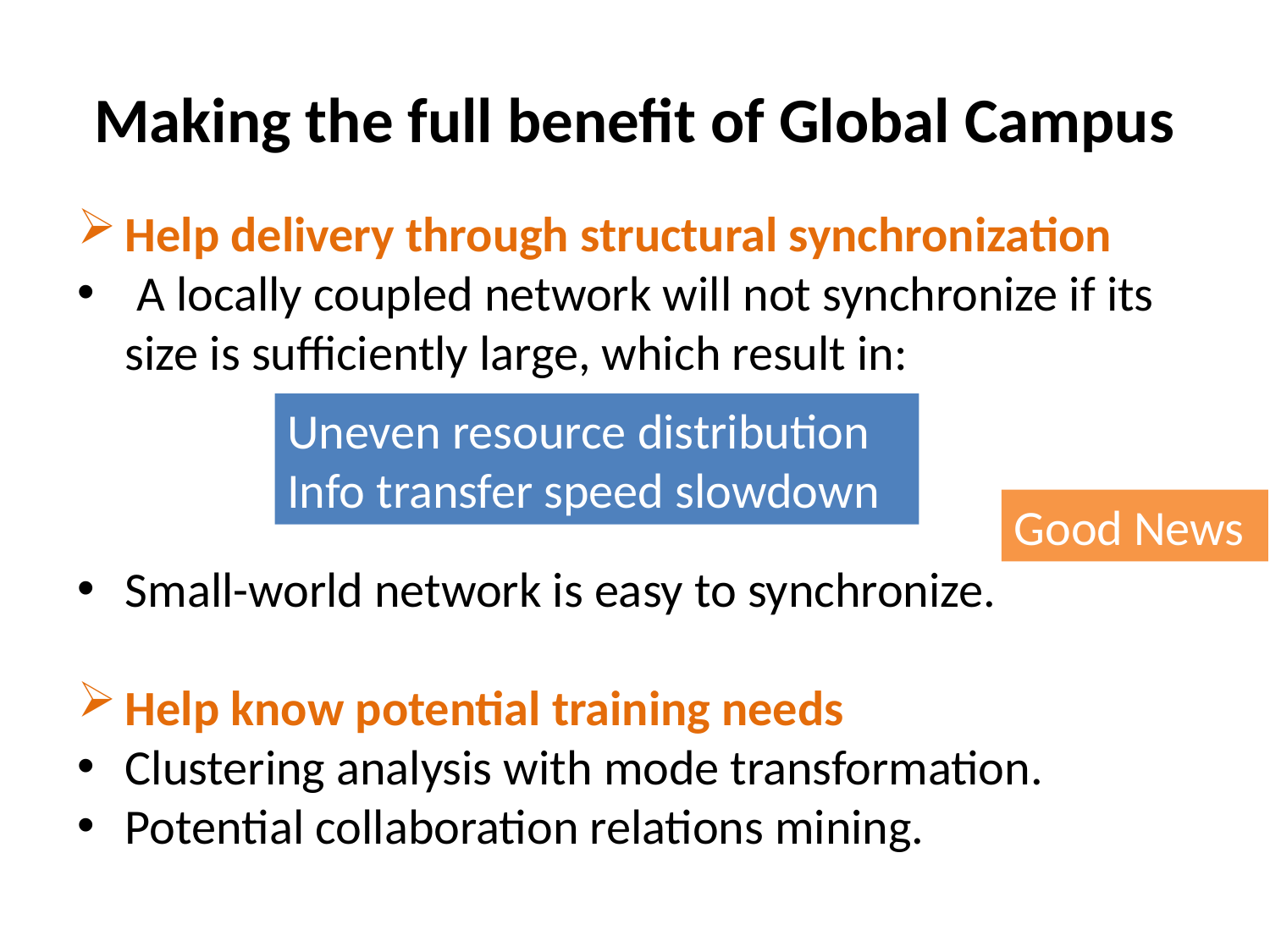

# Making the full benefit of Global Campus
Help delivery through structural synchronization
 A locally coupled network will not synchronize if its size is sufficiently large, which result in:

Small-world network is easy to synchronize.

Help know potential training needs
Clustering analysis with mode transformation.
Potential collaboration relations mining.

Uneven resource distribution
Info transfer speed slowdown
Good News